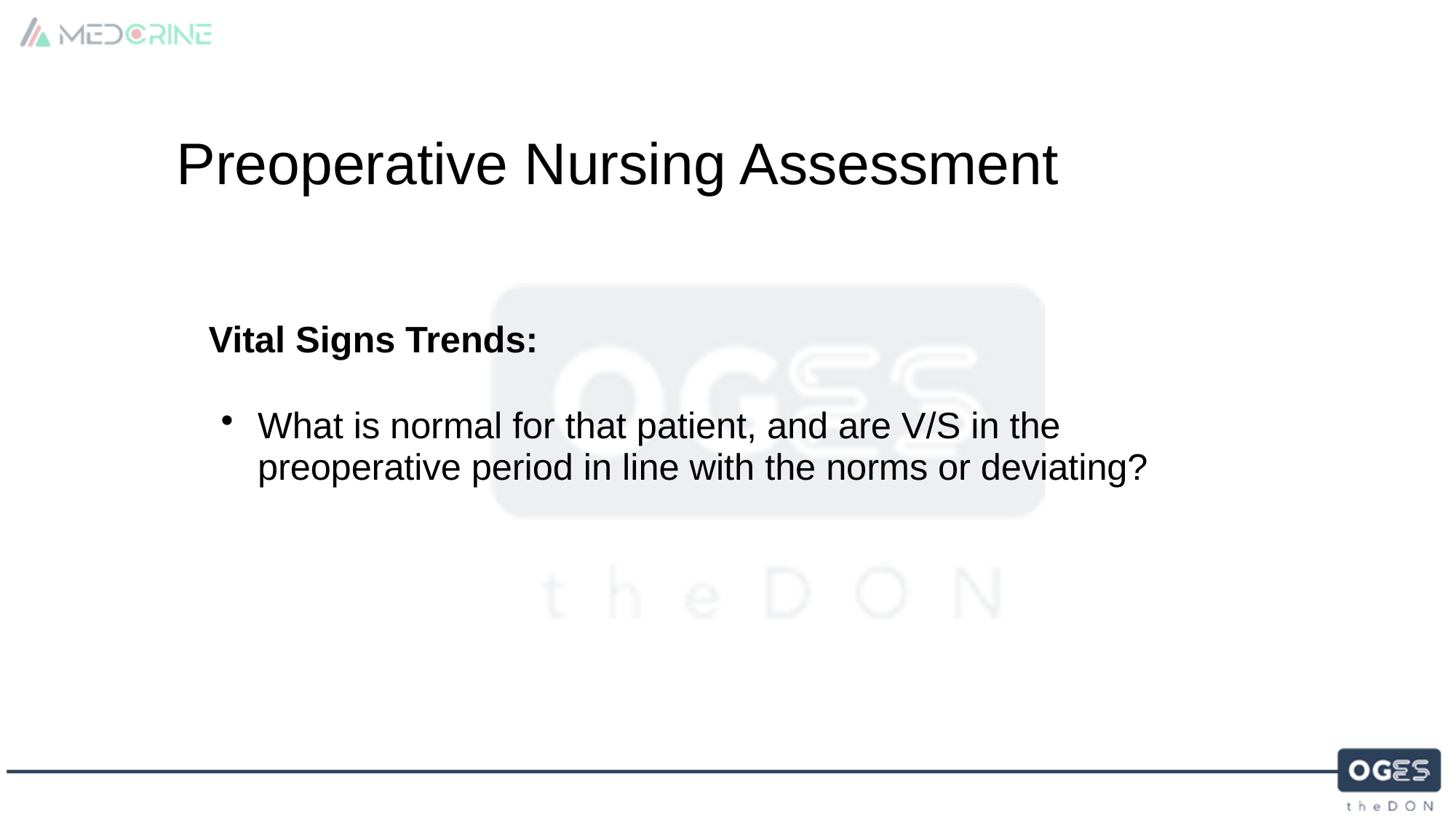

Preoperative Nursing Assessment
Vital Signs Trends:

What is normal for that patient, and are V/S in the preoperative period in line with the norms or deviating?